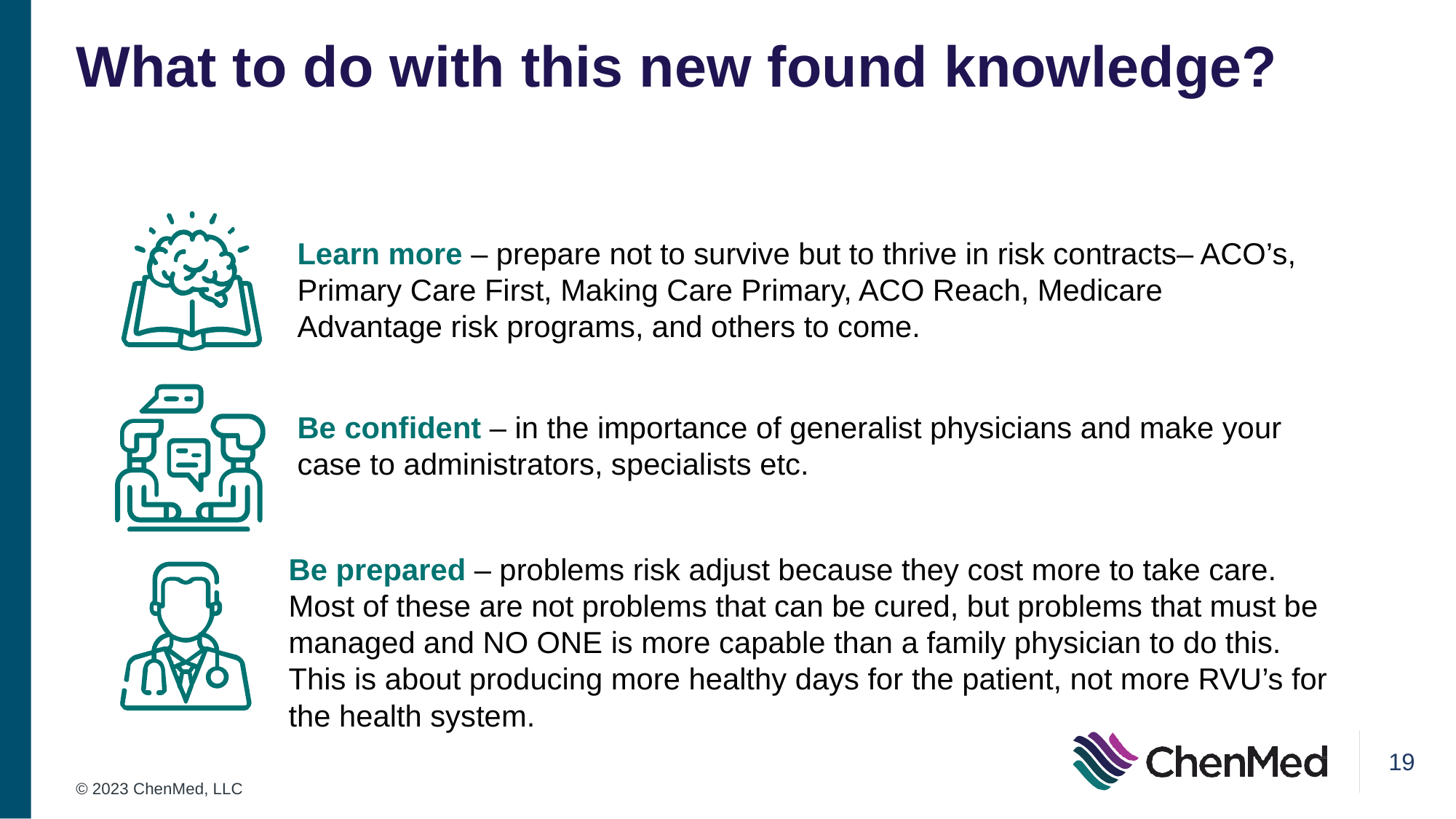

# What to do with this new found knowledge?

Learn more – prepare not to survive but to thrive in risk contracts– ACO’s, Primary Care First, Making Care Primary, ACO Reach, Medicare Advantage risk programs, and others to come.

Be confident – in the importance of generalist physicians and make your case to administrators, specialists etc.

Be prepared – problems risk adjust because they cost more to take care.  Most of these are not problems that can be cured, but problems that must be managed and NO ONE is more capable than a family physician to do this.  This is about producing more healthy days for the patient, not more RVU’s for the health system.

19
© 2023 ChenMed, LLC